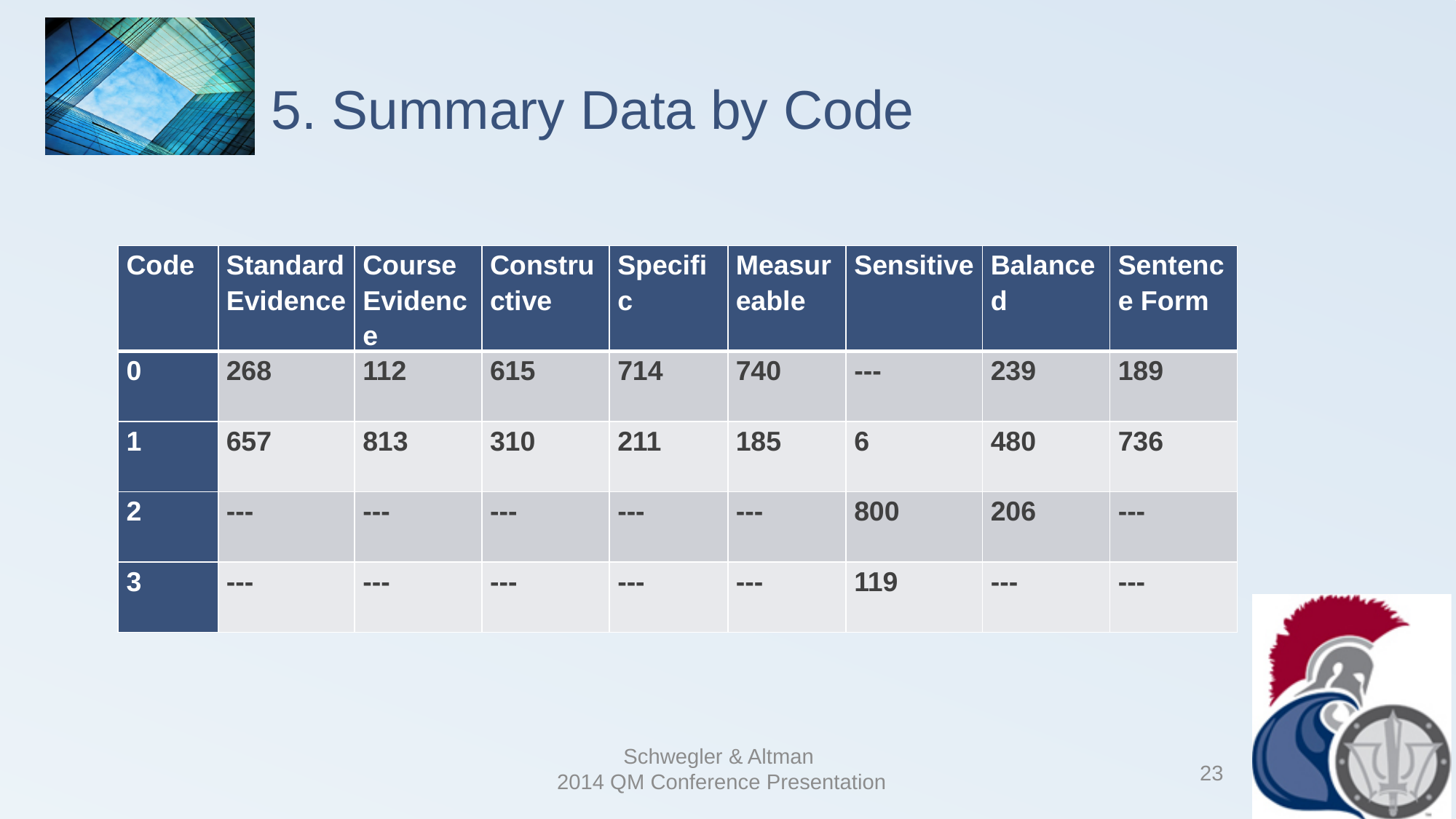

# 5. Summary Data by Code
| Code | Standard Evidence | Course Evidence | Constructive | Specific | Measureable | Sensitive | Balanced | Sentence Form |
| --- | --- | --- | --- | --- | --- | --- | --- | --- |
| 0 | 268 | 112 | 615 | 714 | 740 | --- | 239 | 189 |
| 1 | 657 | 813 | 310 | 211 | 185 | 6 | 480 | 736 |
| 2 | --- | --- | --- | --- | --- | 800 | 206 | --- |
| 3 | --- | --- | --- | --- | --- | 119 | --- | --- |
Schwegler & Altman
2014 QM Conference Presentation
23